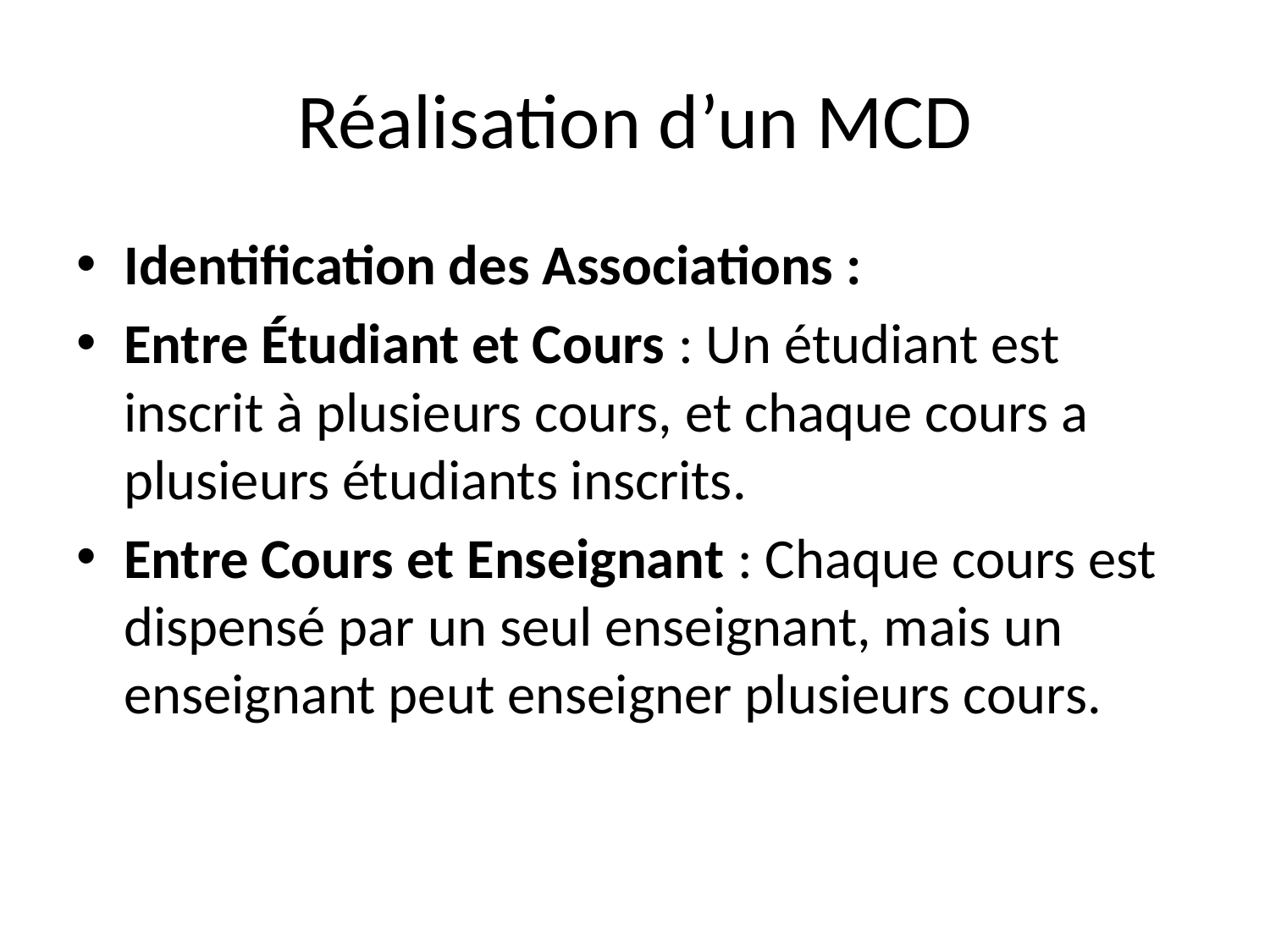

# Réalisation d’un MCD
Identification des Associations :
Entre Étudiant et Cours : Un étudiant est inscrit à plusieurs cours, et chaque cours a plusieurs étudiants inscrits.
Entre Cours et Enseignant : Chaque cours est dispensé par un seul enseignant, mais un enseignant peut enseigner plusieurs cours.